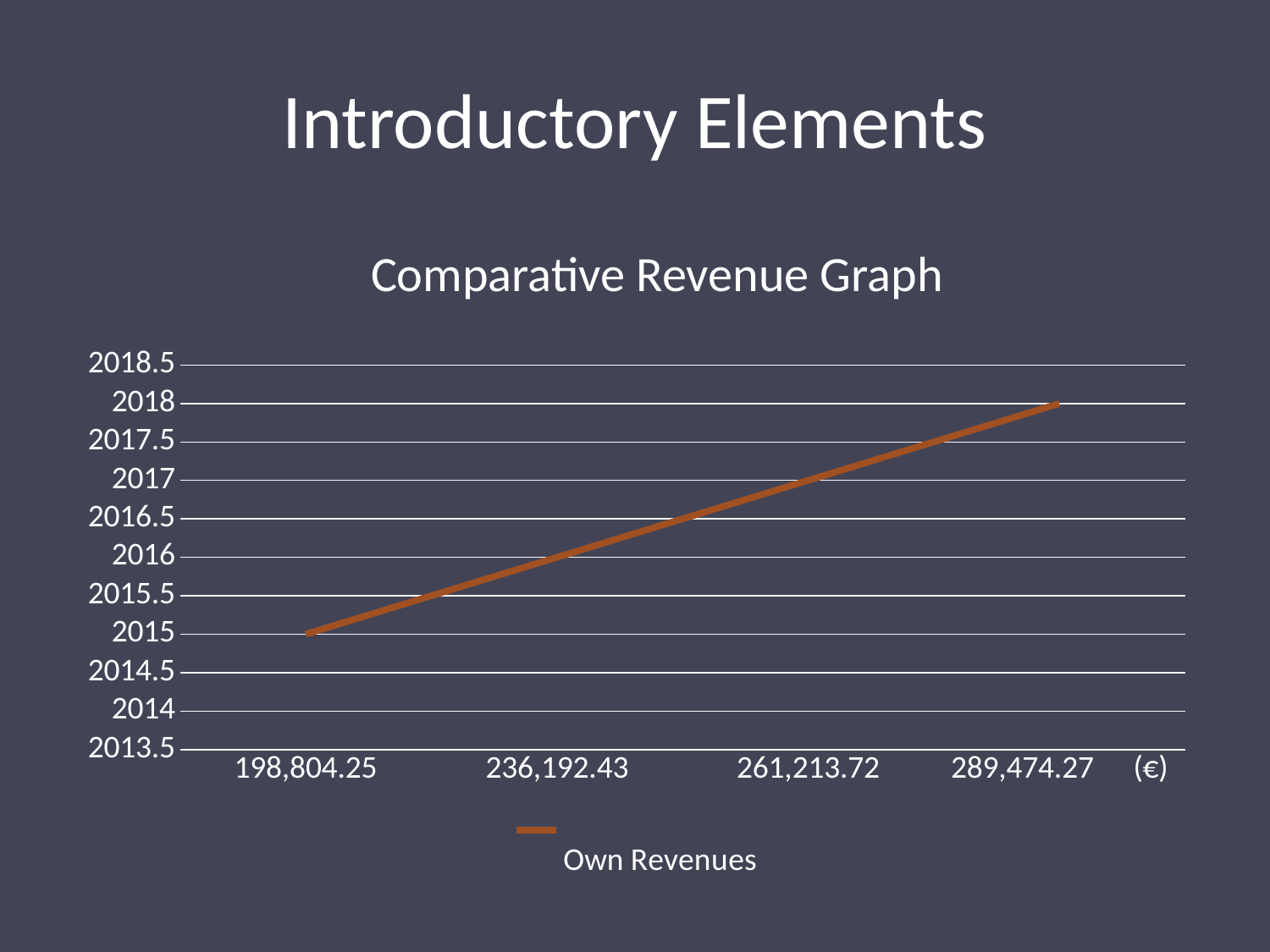

# Introductory Elements
Comparative Revenue Graph

### Chart:

| Category |
Own Revenues |  _ | _ |
|---|---|---|---|
| 198,804.25 | 2015.0 | None | None |
| 236,192.43 | 2016.0 | None | None |
| 261,213.72 | 2017.0 | None | None |
| 289,474.27      (€) | 2018.0 | None | None |